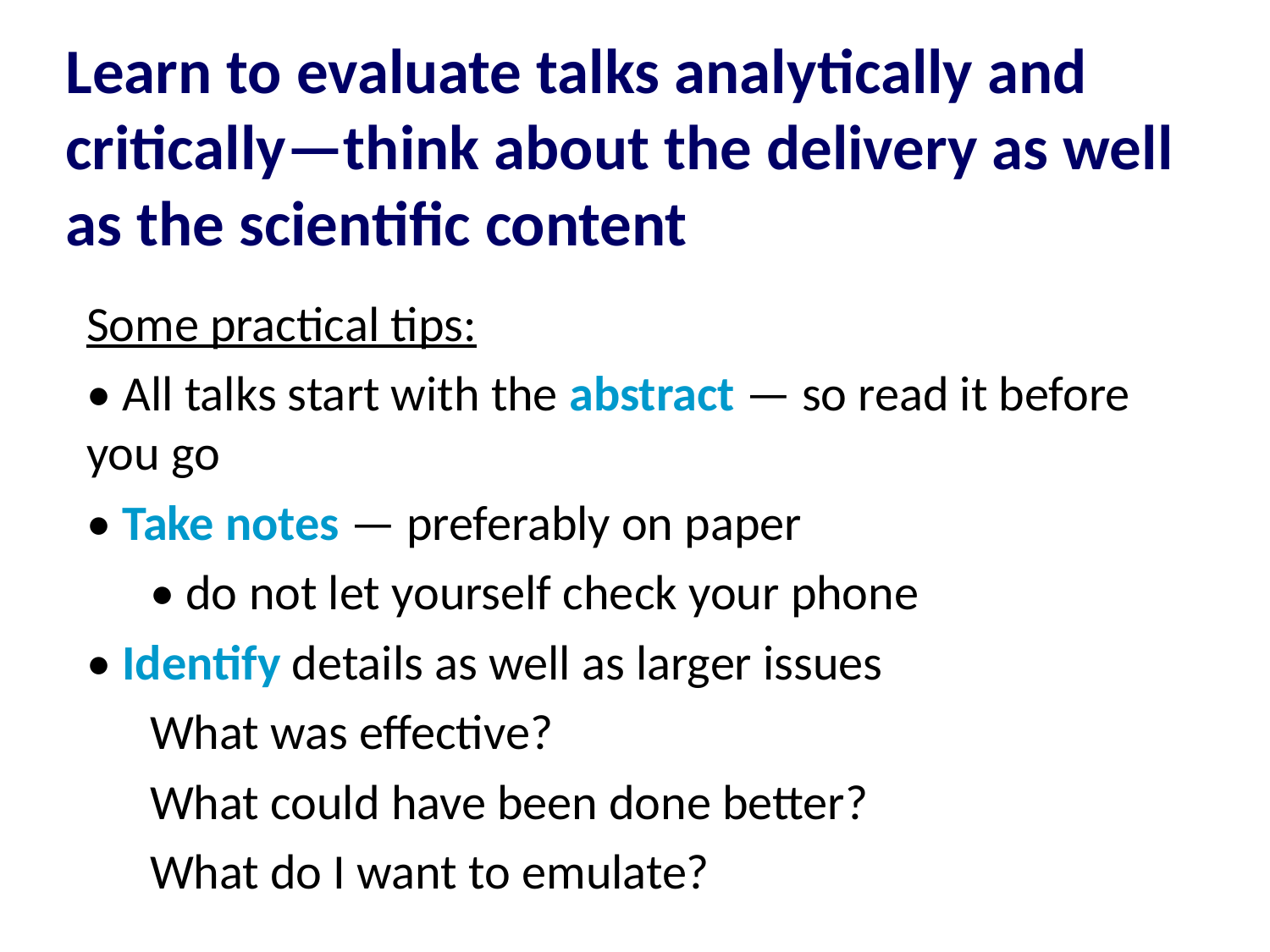

# Learn to evaluate talks analytically and critically—think about the delivery as well as the scientific content
Some practical tips:
• All talks start with the abstract — so read it before you go
• Take notes — preferably on paper
• do not let yourself check your phone
• Identify details as well as larger issues
What was effective?
What could have been done better?
What do I want to emulate?